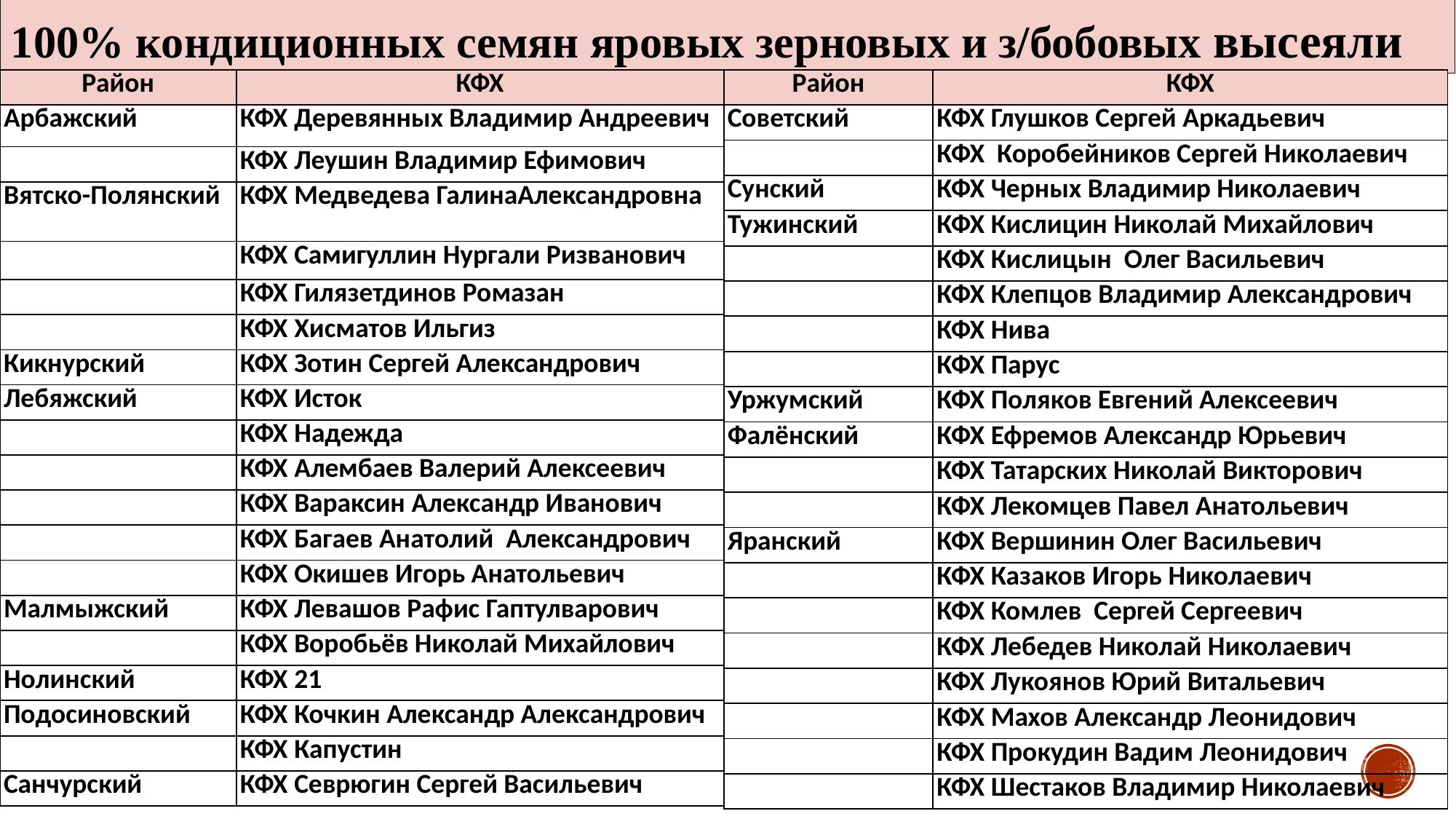

100% кондиционных семян яровых зерновых и з/бобовых высеяли
| Район | КФХ |
| --- | --- |
| Арбажский | КФХ Деревянных Владимир Андреевич |
|  | КФХ Леушин Владимир Ефимович |
| Вятско-Полянский | КФХ Медведева ГалинаАлександровна |
|  | КФХ Самигуллин Нургали Ризванович |
|  | КФХ Гилязетдинов Ромазан |
|  | КФХ Хисматов Ильгиз |
| Кикнурский | КФХ Зотин Сергей Александрович |
| Лебяжский | КФХ Исток |
|  | КФХ Надежда |
|  | КФХ Алембаев Валерий Алексеевич |
|  | КФХ Вараксин Александр Иванович |
|  | КФХ Багаев Анатолий Александрович |
|  | КФХ Окишев Игорь Анатольевич |
| Малмыжский | КФХ Левашов Рафис Гаптулварович |
|  | КФХ Воробьёв Николай Михайлович |
| Нолинский | КФХ 21 |
| Подосиновский | КФХ Кочкин Александр Александрович |
|  | КФХ Капустин |
| Санчурский | КФХ Севрюгин Сергей Васильевич |
| Район | КФХ |
| --- | --- |
| Советский | КФХ Глушков Сергей Аркадьевич |
|  | КФХ Коробейников Сергей Николаевич |
| Сунский | КФХ Черных Владимир Николаевич |
| Тужинский | КФХ Кислицин Николай Михайлович |
|  | КФХ Кислицын Олег Васильевич |
|  | КФХ Клепцов Владимир Александрович |
|  | КФХ Нива |
|  | КФХ Парус |
| Уржумский | КФХ Поляков Евгений Алексеевич |
| Фалёнский | КФХ Ефремов Александр Юрьевич |
|  | КФХ Татарских Николай Викторович |
|  | КФХ Лекомцев Павел Анатольевич |
| Яранский | КФХ Вершинин Олег Васильевич |
|  | КФХ Казаков Игорь Николаевич |
|  | КФХ Комлев Сергей Сергеевич |
|  | КФХ Лебедев Николай Николаевич |
|  | КФХ Лукоянов Юрий Витальевич |
|  | КФХ Махов Александр Леонидович |
|  | КФХ Прокудин Вадим Леонидович |
|  | КФХ Шестаков Владимир Николаевич |